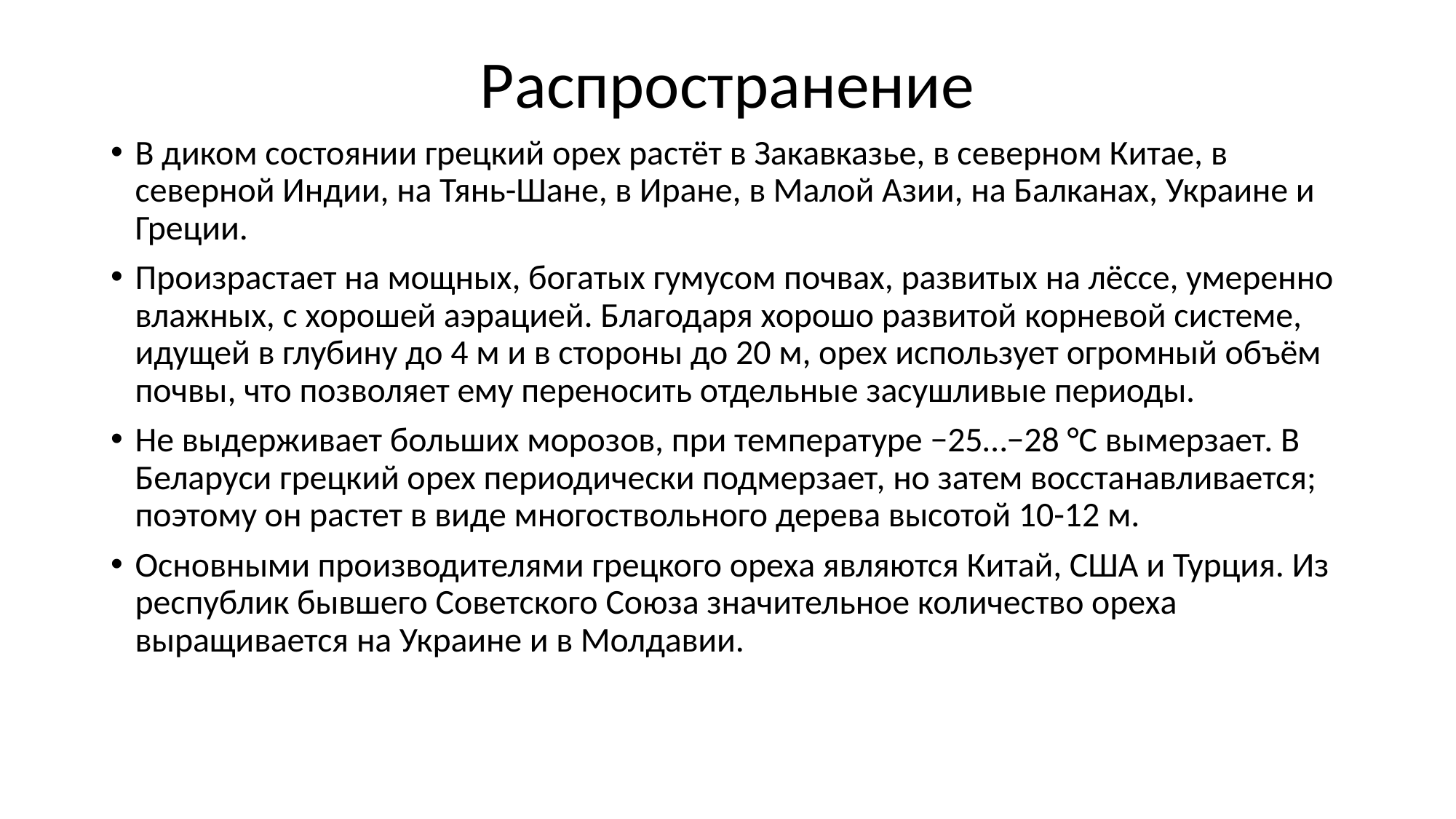

# Распространение
В диком состоянии грецкий орех растёт в Закавказье, в северном Китае, в северной Индии, на Тянь-Шане, в Иране, в Малой Азии, на Балканах, Украине и Греции.
Произрастает на мощных, богатых гумусом почвах, развитых на лёссе, умеренно влажных, с хорошей аэрацией. Благодаря хорошо развитой корневой системе, идущей в глубину до 4 м и в стороны до 20 м, орех использует огромный объём почвы, что позволяет ему переносить отдельные засушливые периоды.
Не выдерживает больших морозов, при температуре −25…−28 °C вымерзает. В Беларуси грецкий орех периодически подмерзает, но затем восстанавливается; поэтому он растет в виде многоствольного дерева высотой 10-12 м.
Основными производителями грецкого ореха являются Китай, США и Турция. Из республик бывшего Советского Союза значительное количество ореха выращивается на Украине и в Молдавии.